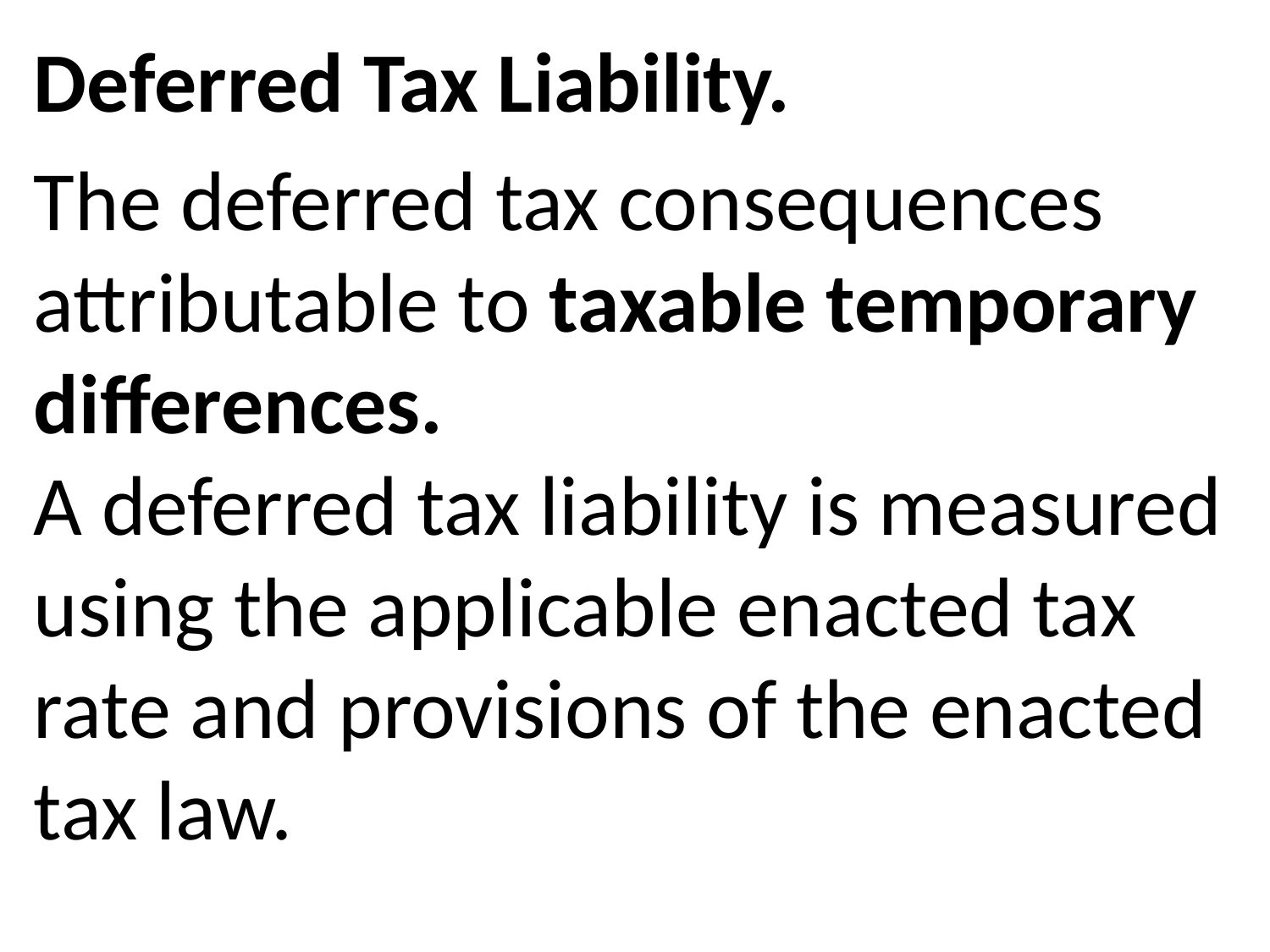

# Deferred Tax Liability.
The deferred tax consequences attributable to taxable temporary differences.
A deferred tax liability is measured using the applicable enacted tax rate and provisions of the enacted tax law.